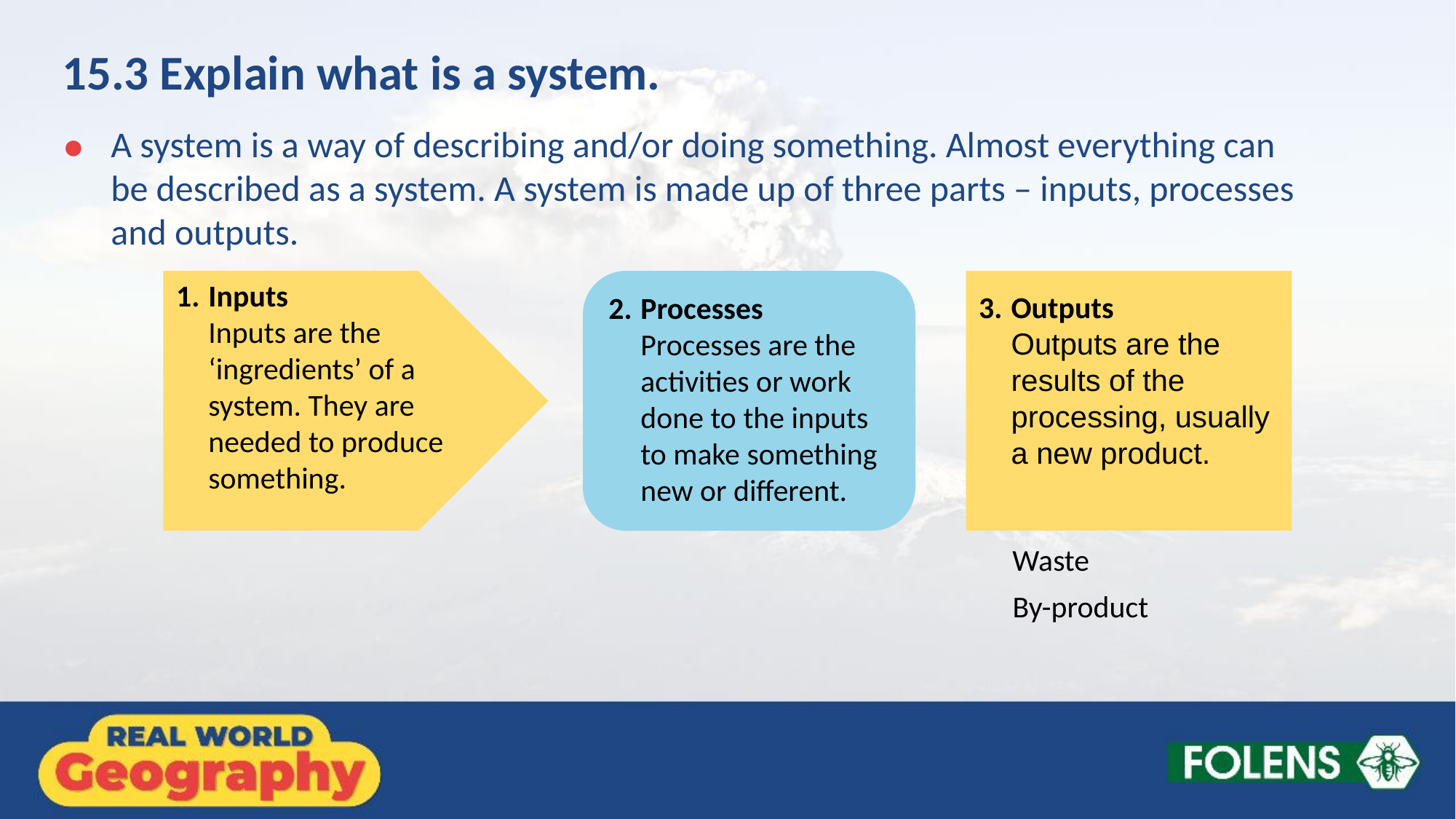

15.3 Explain what is a system.
A system is a way of describing and/or doing something. Almost everything can be described as a system. A system is made up of three parts – inputs, processes and outputs.
3.	Outputs
	Outputs are the
results of the processing, usually a new product.
1.	Inputs
	Inputs are the ‘ingredients’ of a system. They are needed to produce something.
2.	Processes
	Processes are the activities or work done to the inputs
to make something new or different.

Waste
By-product